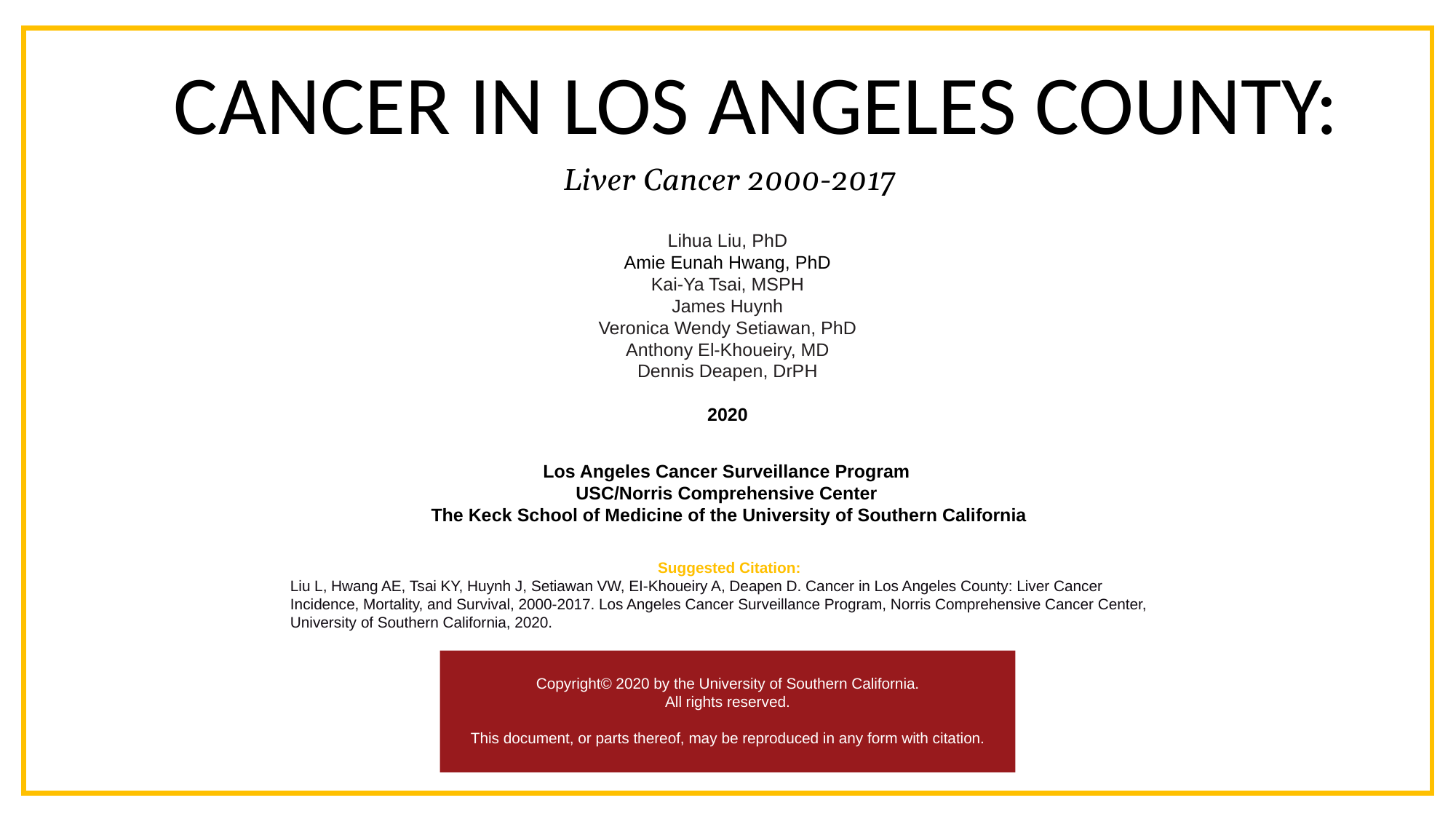

CANCER IN LOS ANGELES COUNTY:
Liver Cancer 2000-2017
 Lihua Liu, PhD
Amie Eunah Hwang, PhD
Kai-Ya Tsai, MSPH
James Huynh
Veronica Wendy Setiawan, PhD
Anthony El-Khoueiry, MD
Dennis Deapen, DrPH

2020
Los Angeles Cancer Surveillance Program
USC/Norris Comprehensive Center
The Keck School of Medicine of the University of Southern California
Suggested Citation:
Liu L, Hwang AE, Tsai KY, Huynh J, Setiawan VW, EI-Khoueiry A, Deapen D. Cancer in Los Angeles County: Liver Cancer Incidence, Mortality, and Survival, 2000-2017. Los Angeles Cancer Surveillance Program, Norris Comprehensive Cancer Center, University of Southern California, 2020.

Copyright© 2020 by the University of Southern California.
All rights reserved.

This document, or parts thereof, may be reproduced in any form with citation.